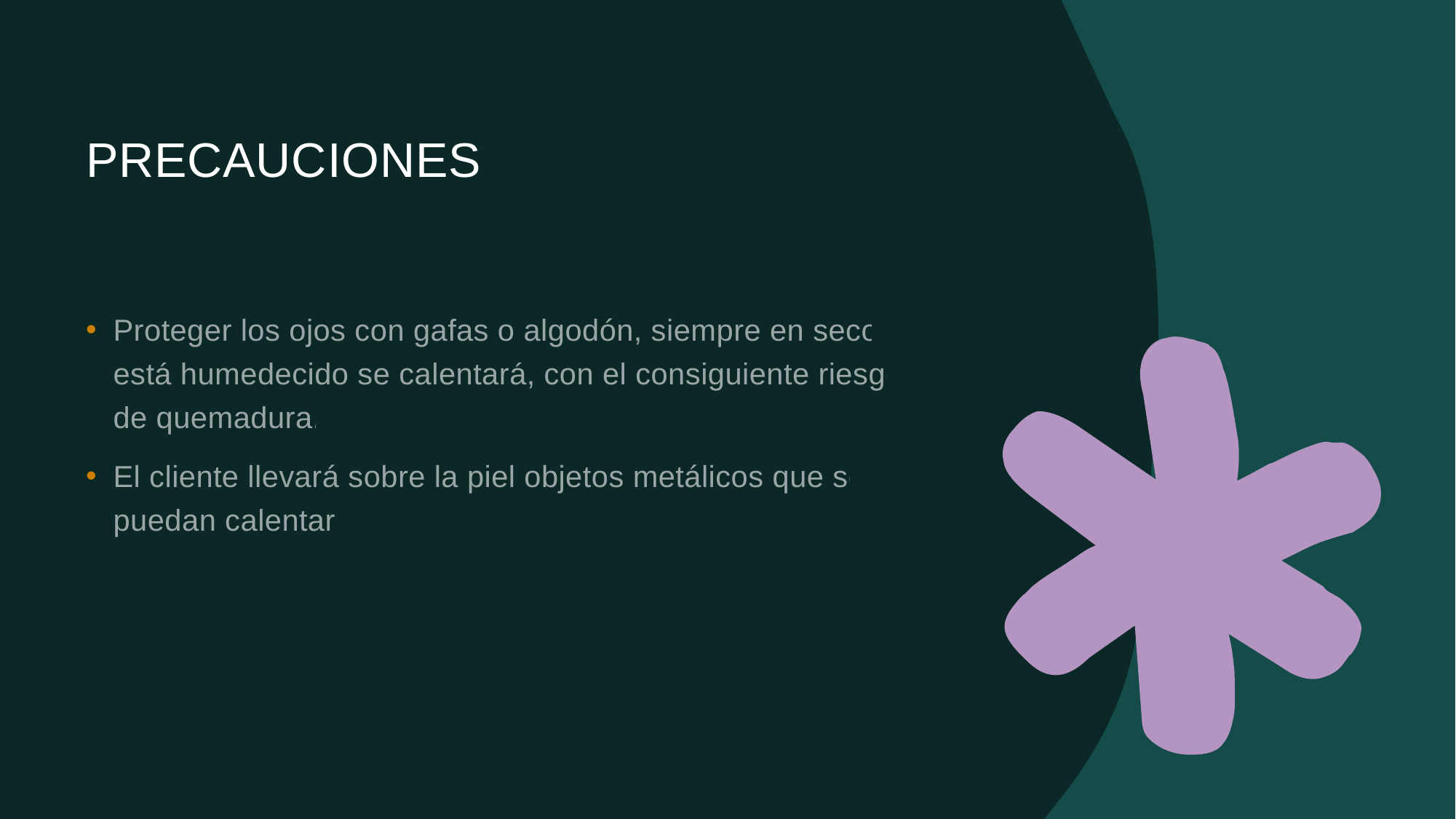

# PRECAUCIONES
Proteger los ojos con gafas o algodón, siempre en seco; está humedecido se calentará, con el consiguiente riesgo de quemadura.
El cliente llevará sobre la piel objetos metálicos que se puedan calentar.